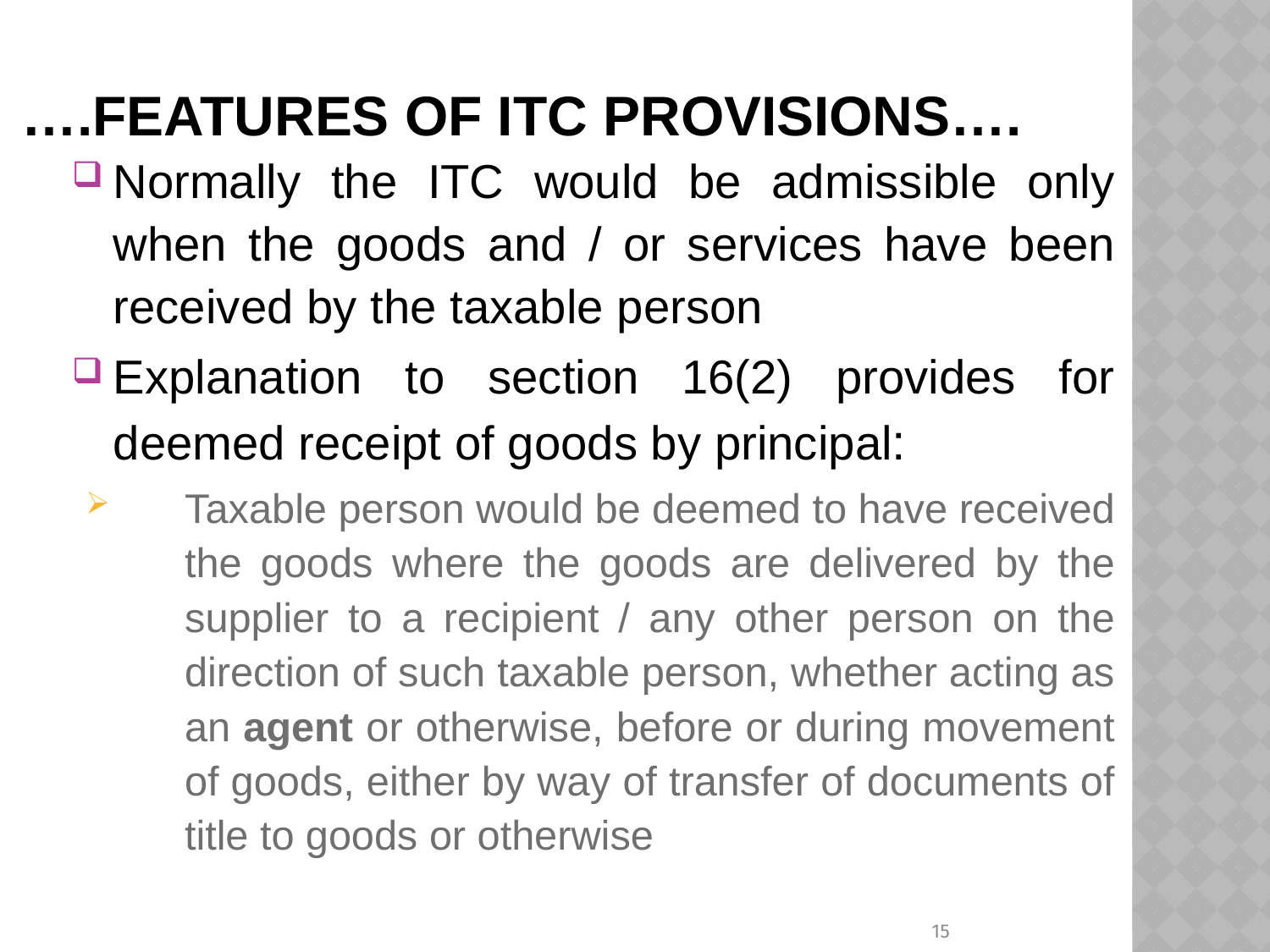

# ….FEATURES OF ITC PROVISIONS….
Normally the ITC would be admissible only when the goods and / or services have been received by the taxable person
Explanation to section 16(2) provides for deemed receipt of goods by principal:
Taxable person would be deemed to have received the goods where the goods are delivered by the supplier to a recipient / any other person on the direction of such taxable person, whether acting as an agent or otherwise, before or during movement of goods, either by way of transfer of documents of title to goods or otherwise
15